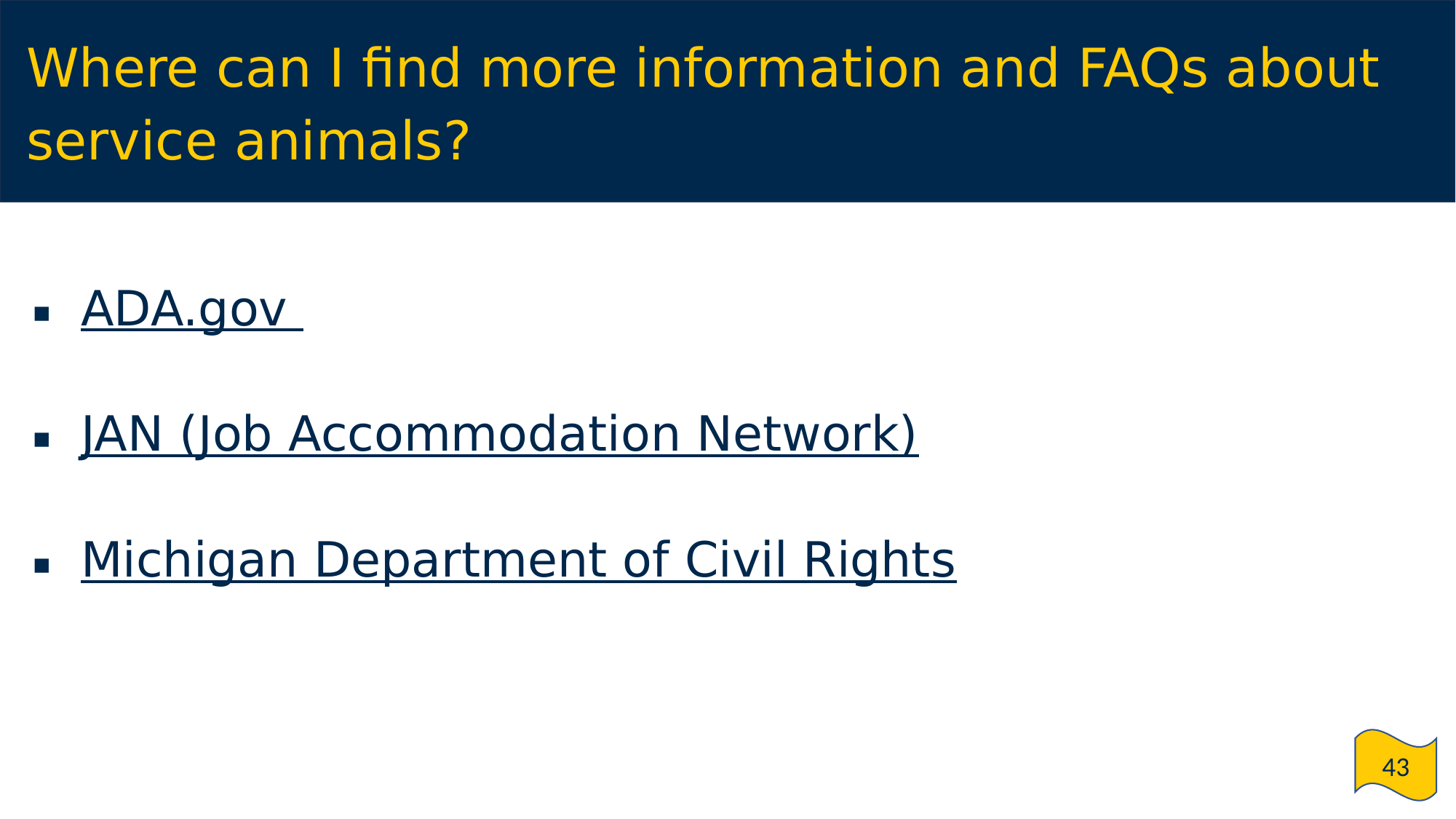

# Where can I find more information and FAQs about service animals?
ADA.gov
JAN (Job Accommodation Network)
Michigan Department of Civil Rights